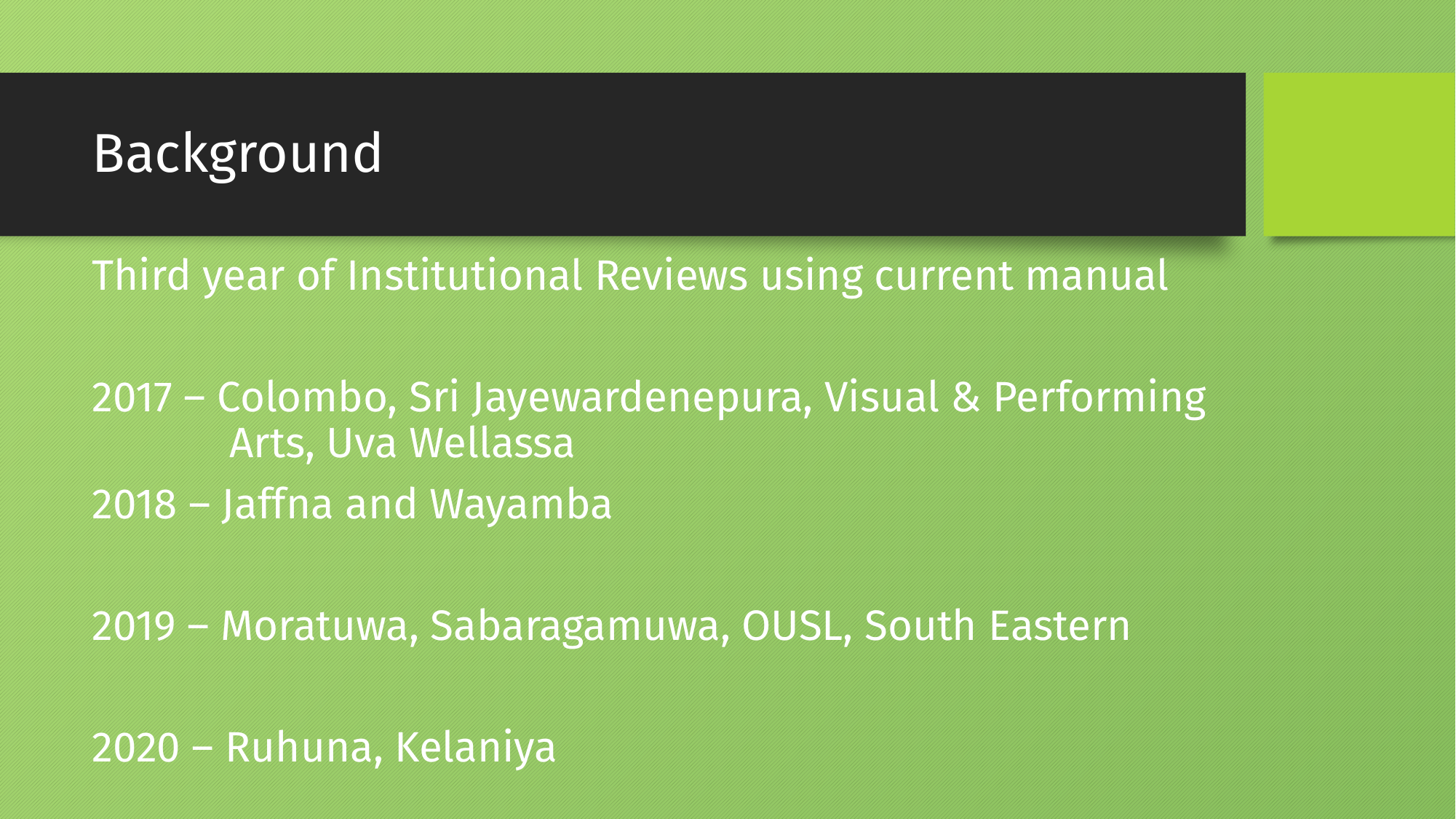

# Background
Third year of Institutional Reviews using current manual

2017 – Colombo, Sri Jayewardenepura, Visual & Performing Arts, Uva Wellassa
2018 – Jaffna and Wayamba

2019 – Moratuwa, Sabaragamuwa, OUSL, South Eastern

2020 – Ruhuna, Kelaniya